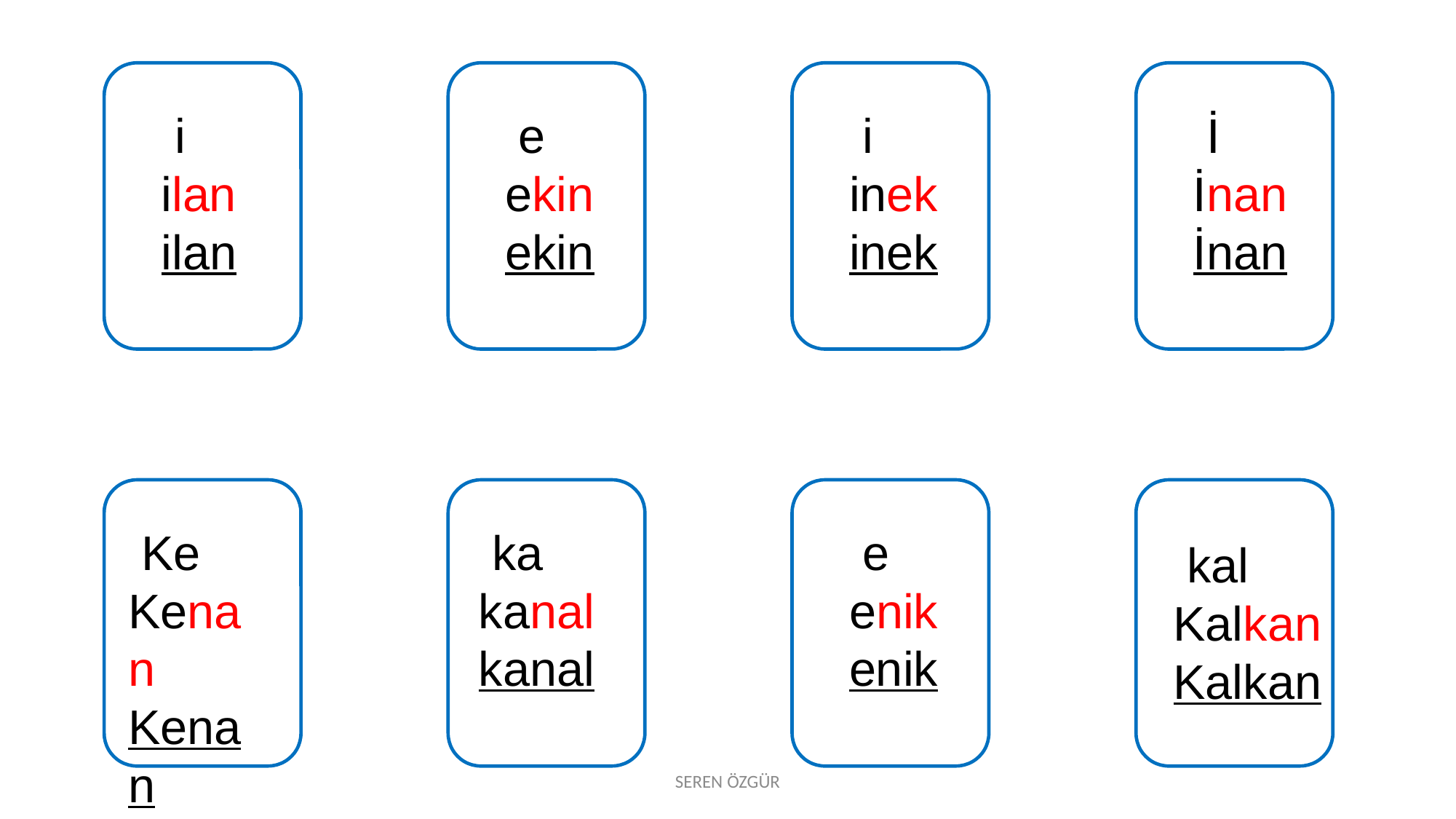

i
ilan
ilan
 e
ekin
ekin
 i
inek
inek
 İ
İnan
İnan

 Ke
Kenan
Kenan
 ka
kanal
kanal
 e
enik
enik
 kal
Kalkan
Kalkan
SEREN ÖZGÜR